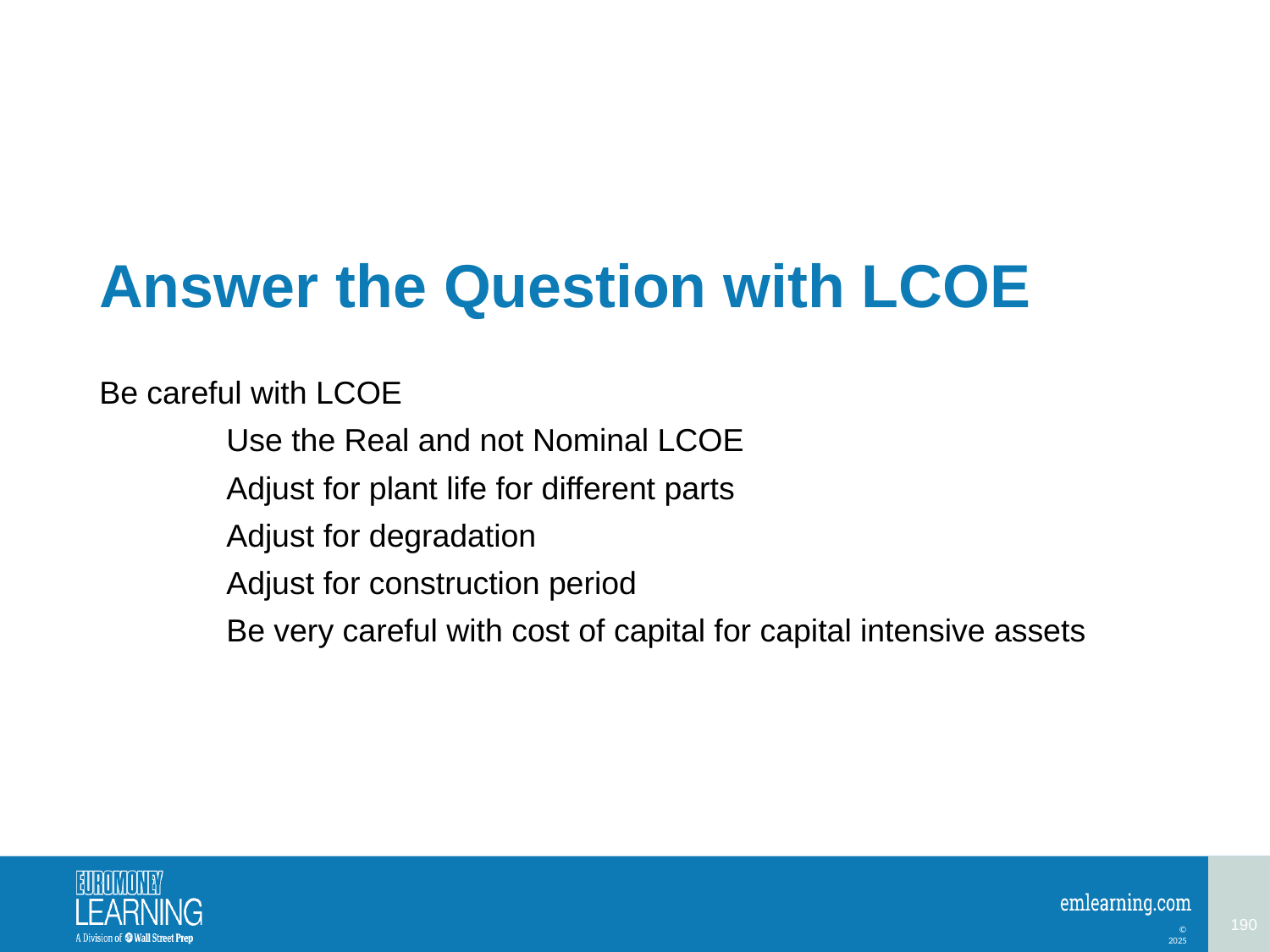

# Answer the Question with LCOE
Be careful with LCOE
	Use the Real and not Nominal LCOE
	Adjust for plant life for different parts
	Adjust for degradation
	Adjust for construction period
	Be very careful with cost of capital for capital intensive assets
190